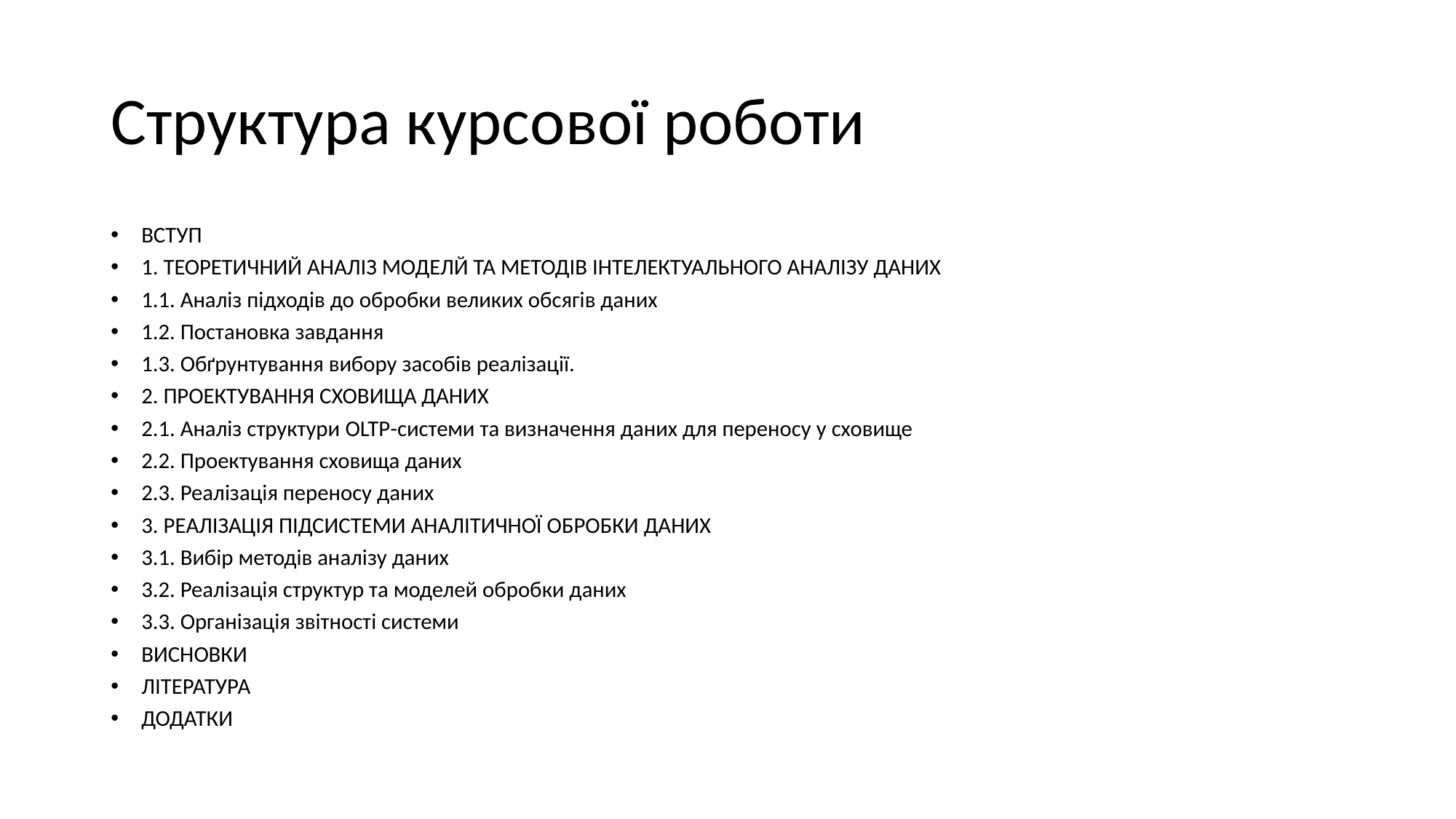

# Структура курсової роботи
ВСТУП
1. ТЕОРЕТИЧНИЙ АНАЛІЗ МОДЕЛЙ ТА МЕТОДІВ ІНТЕЛЕКТУАЛЬНОГО АНАЛІЗУ ДАНИХ
1.1. Аналіз підходів до обробки великих обсягів даних
1.2. Постановка завдання
1.3. Обґрунтування вибору засобів реалізації.
2. ПРОЕКТУВАННЯ СХОВИЩА ДАНИХ
2.1. Аналіз структури OLTP-системи та визначення даних для переносу у сховище
2.2. Проектування сховища даних
2.3. Реалізація переносу даних
3. РЕАЛІЗАЦІЯ ПІДСИСТЕМИ АНАЛІТИЧНОЇ ОБРОБКИ ДАНИХ
3.1. Вибір методів аналізу даних
3.2. Реалізація структур та моделей обробки даних
3.3. Організація звітності системи
ВИСНОВКИ
ЛІТЕРАТУРА
ДОДАТКИ